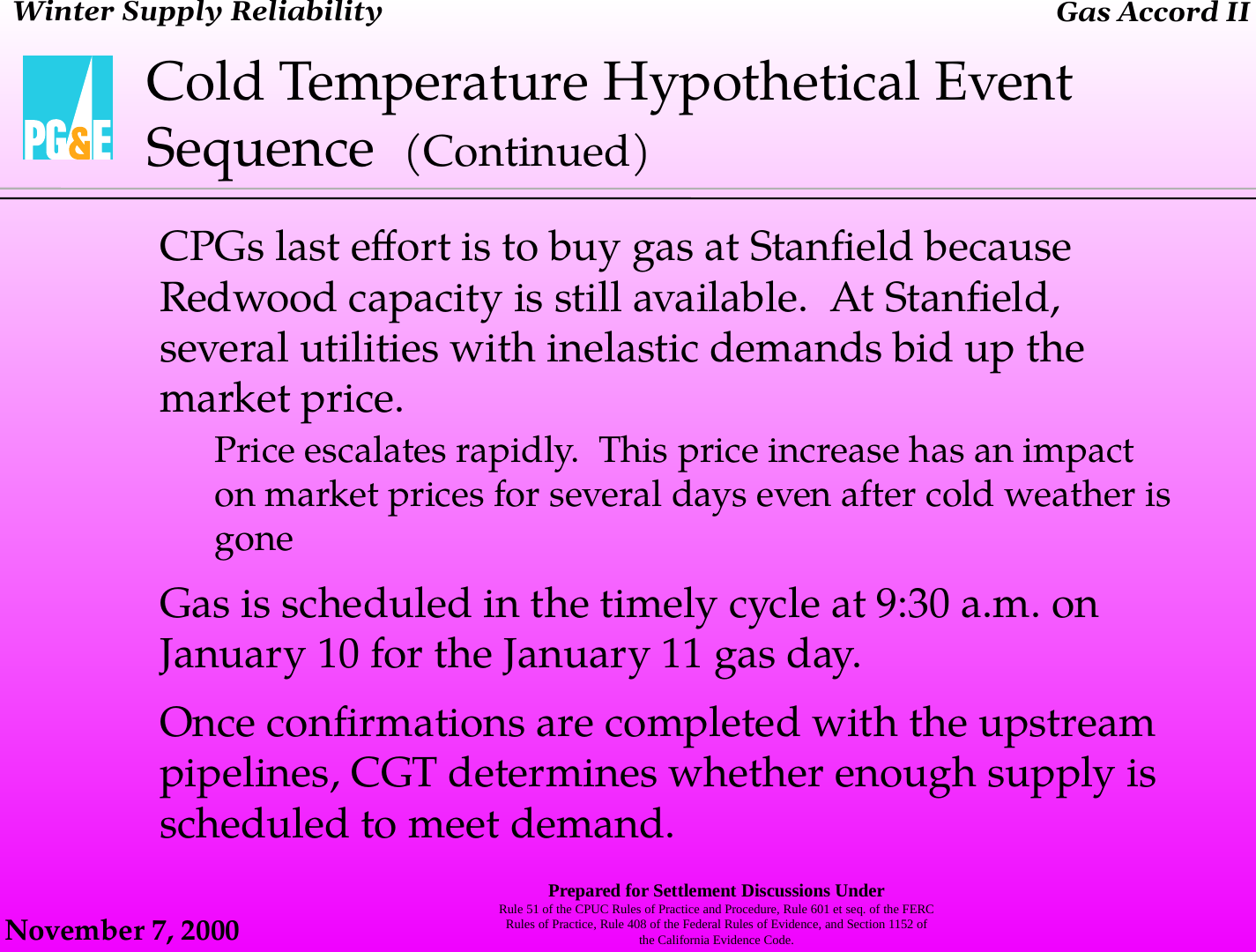

Cold Temperature Hypothetical Event Sequence  (Continued)
CPGs last effort is to buy gas at Stanfield because Redwood capacity is still available.  At Stanfield, several utilities with inelastic demands bid up the market price.
Price escalates rapidly.  This price increase has an impact on market prices for several days even after cold weather is gone
Gas is scheduled in the timely cycle at 9:30 a.m. on January 10 for the January 11 gas day.
Once confirmations are completed with the upstream pipelines, CGT determines whether enough supply is scheduled to meet demand.